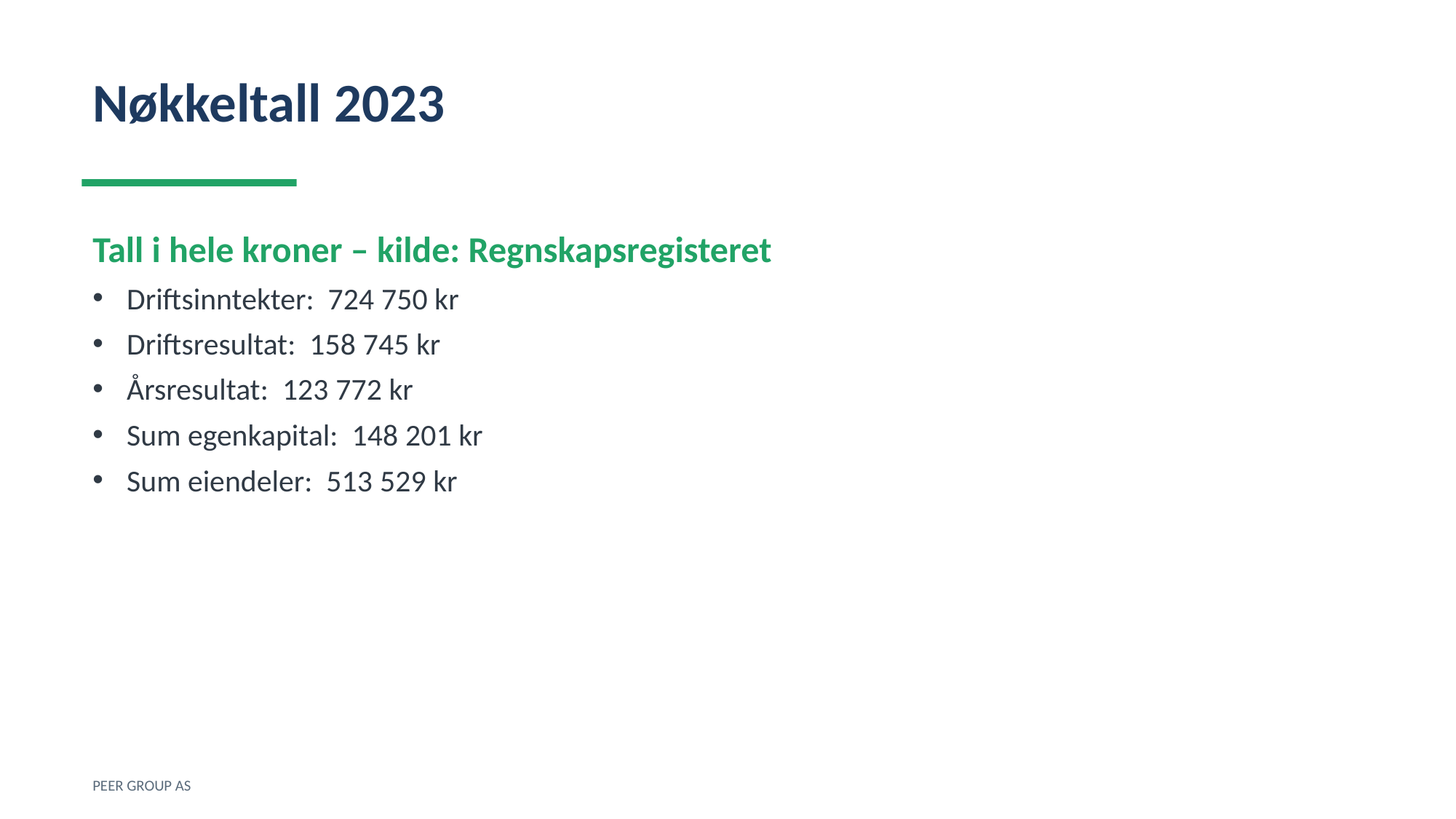

Nøkkeltall 2023

Tall i hele kroner – kilde: Regnskapsregisteret
Driftsinntekter:  724 750 kr
Driftsresultat:  158 745 kr
Årsresultat:  123 772 kr
Sum egenkapital:  148 201 kr
Sum eiendeler:  513 529 kr
PEER GROUP AS